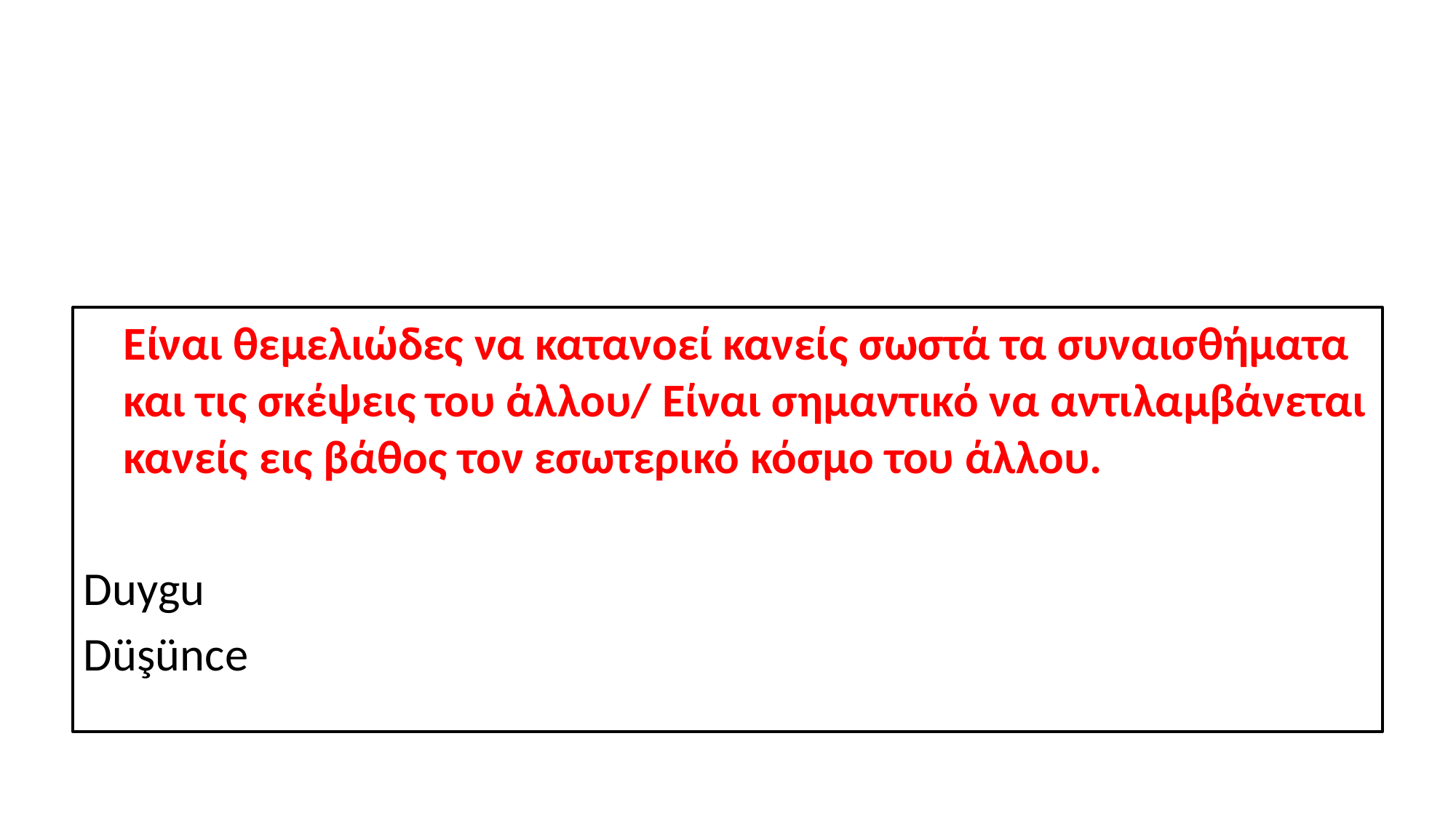

#
	Είναι θεμελιώδες να κατανοεί κανείς σωστά τα συναισθήματα και τις σκέψεις του άλλου/ Είναι σημαντικό να αντιλαμβάνεται κανείς εις βάθος τον εσωτερικό κόσμο του άλλου.

Duygu
Düşünce